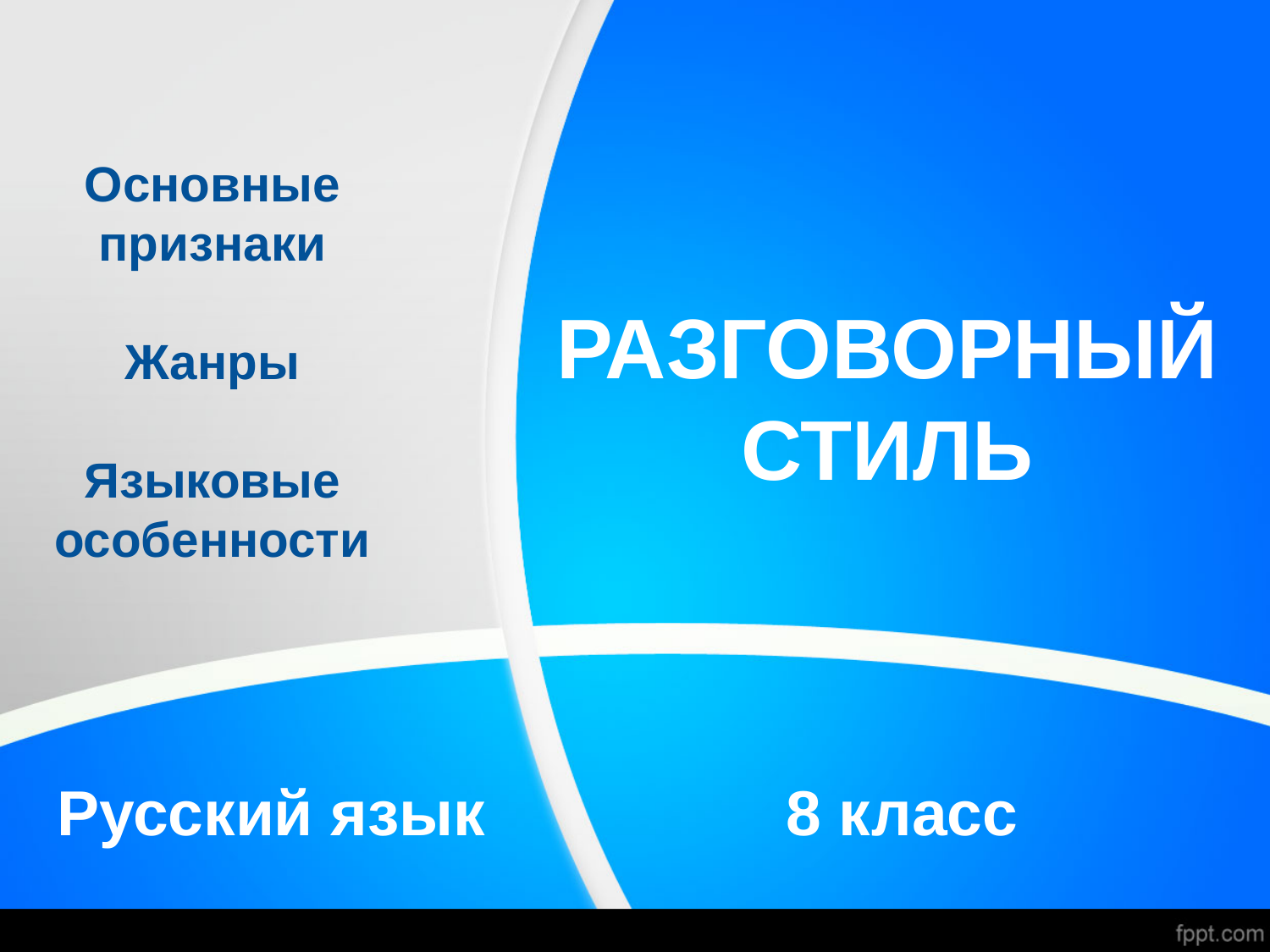

Основные
признаки

Жанры

Языковые
особенности
РАЗГОВОРНЫЙ СТИЛЬ
Русский язык
8 класс